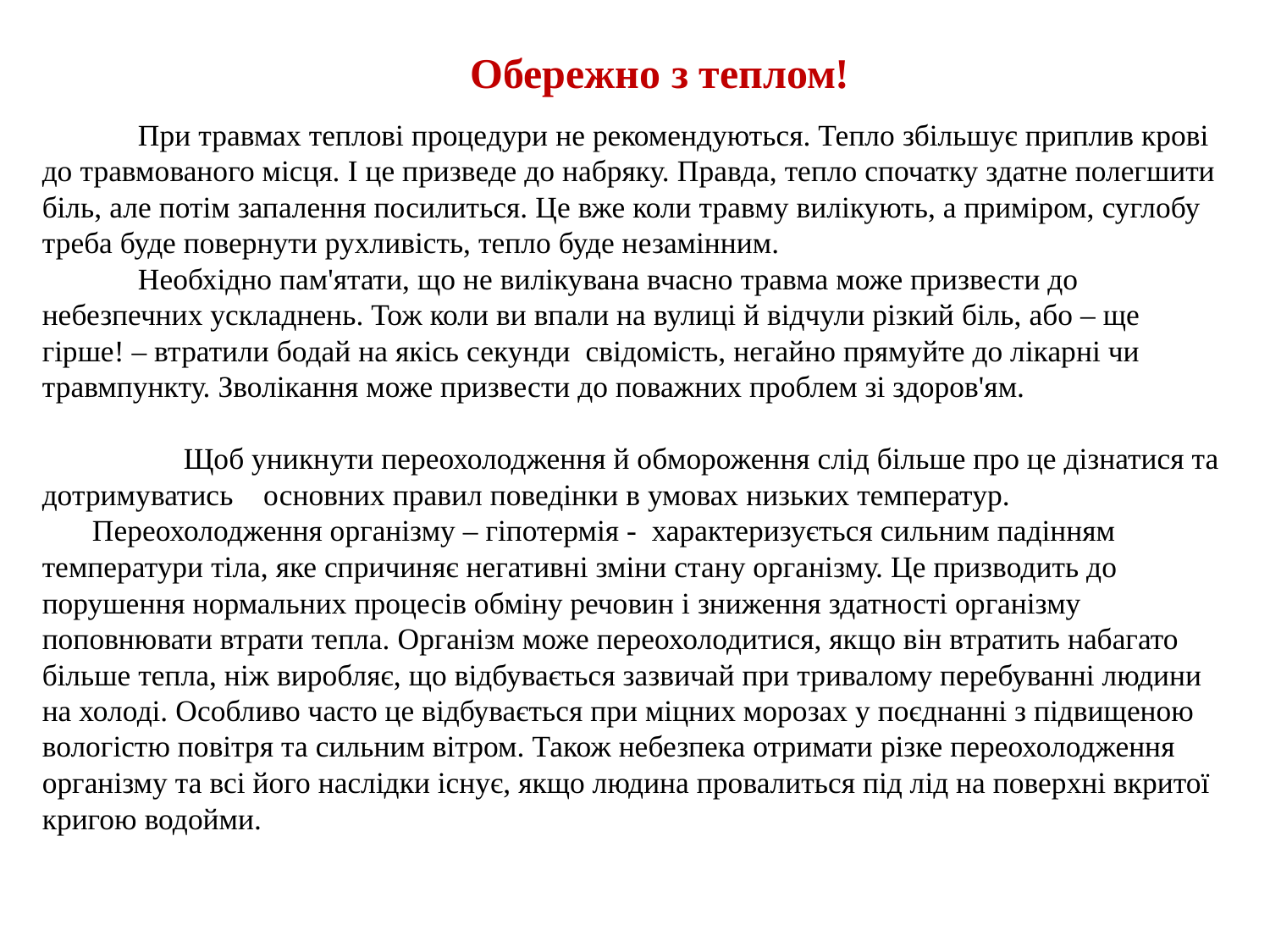

Обережно з теплом!

      При травмах теплові процедури не рекомендуються. Тепло збільшує приплив крові до травмованого місця. І це призведе до набряку. Правда, тепло спочатку здатне полегшити біль, але потім запалення посилиться. Це вже коли травму вилікують, а приміром, суглобу треба буде повернути рухливість, тепло буде незамінним.
      Необхідно пам'ятати, що не вилікувана вчасно травма може призвести до небезпечних ускладнень. Тож коли ви впали на вулиці й відчули різкий біль, або – ще гірше! – втратили бодай на якісь секунди  свідомість, негайно прямуйте до лікарні чи травмпункту. Зволікання може призвести до поважних проблем зі здоров'ям.
            Щоб уникнути переохолодження й обмороження слід більше про це дізнатися та дотримуватись    основних правил поведінки в умовах низьких температур.
Переохолодження організму – гіпотермія -  характеризується сильним падінням температури тіла, яке спричиняє негативні зміни стану організму. Це призводить до порушення нормальних процесів обміну речовин і зниження здатності організму поповнювати втрати тепла. Організм може переохолодитися, якщо він втратить набагато більше тепла, ніж виробляє, що відбувається зазвичай при тривалому перебуванні людини на холоді. Особливо часто це відбувається при міцних морозах у поєднанні з підвищеною вологістю повітря та сильним вітром. Також небезпека отримати різке переохолодження організму та всі його наслідки існує, якщо людина провалиться під лід на поверхні вкритої кригою водойми.